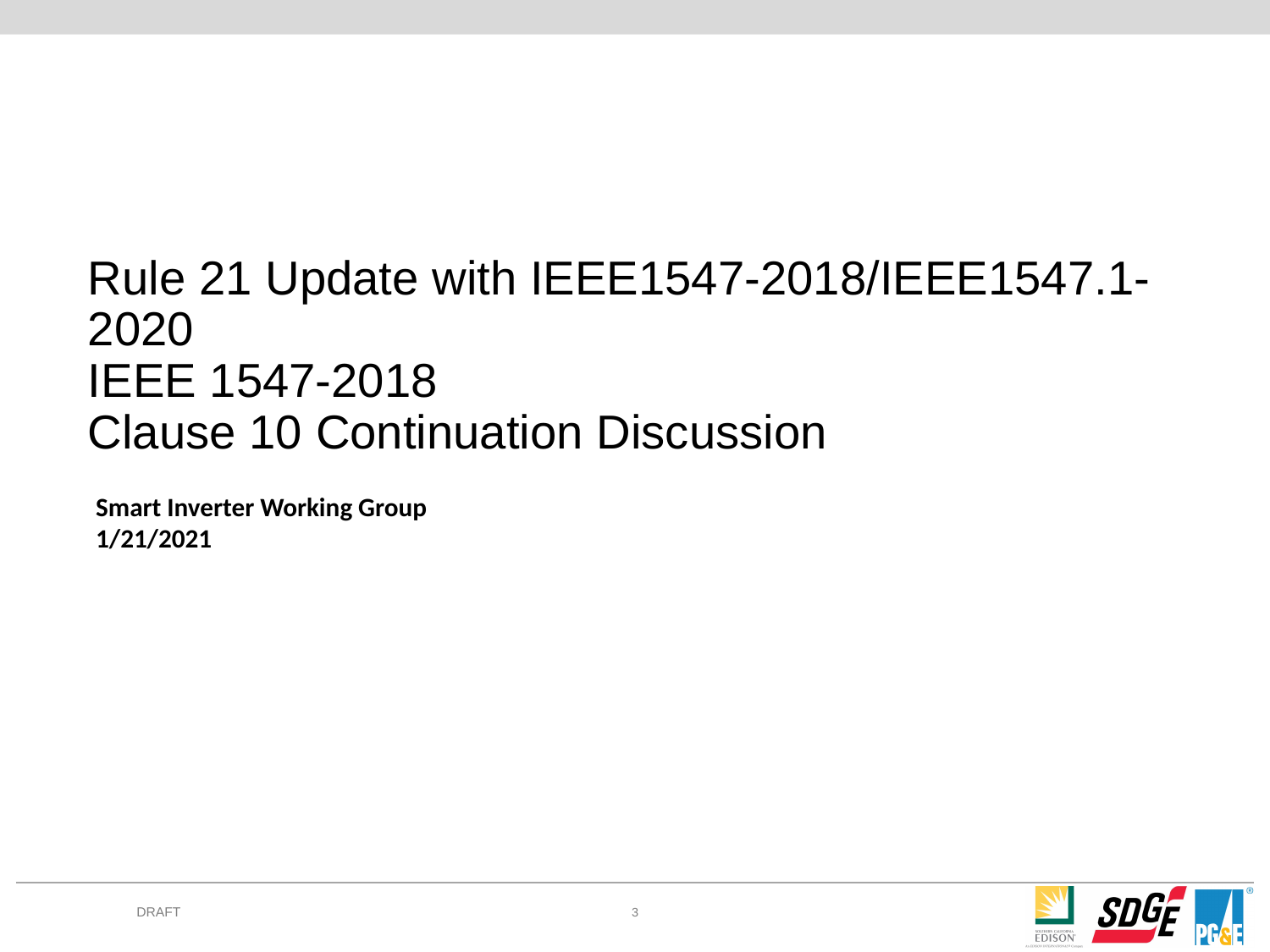

# Rule 21 Update with IEEE1547-2018/IEEE1547.1-2020 IEEE 1547-2018 Clause 10 Continuation Discussion
Smart Inverter Working Group
1/21/2021

3